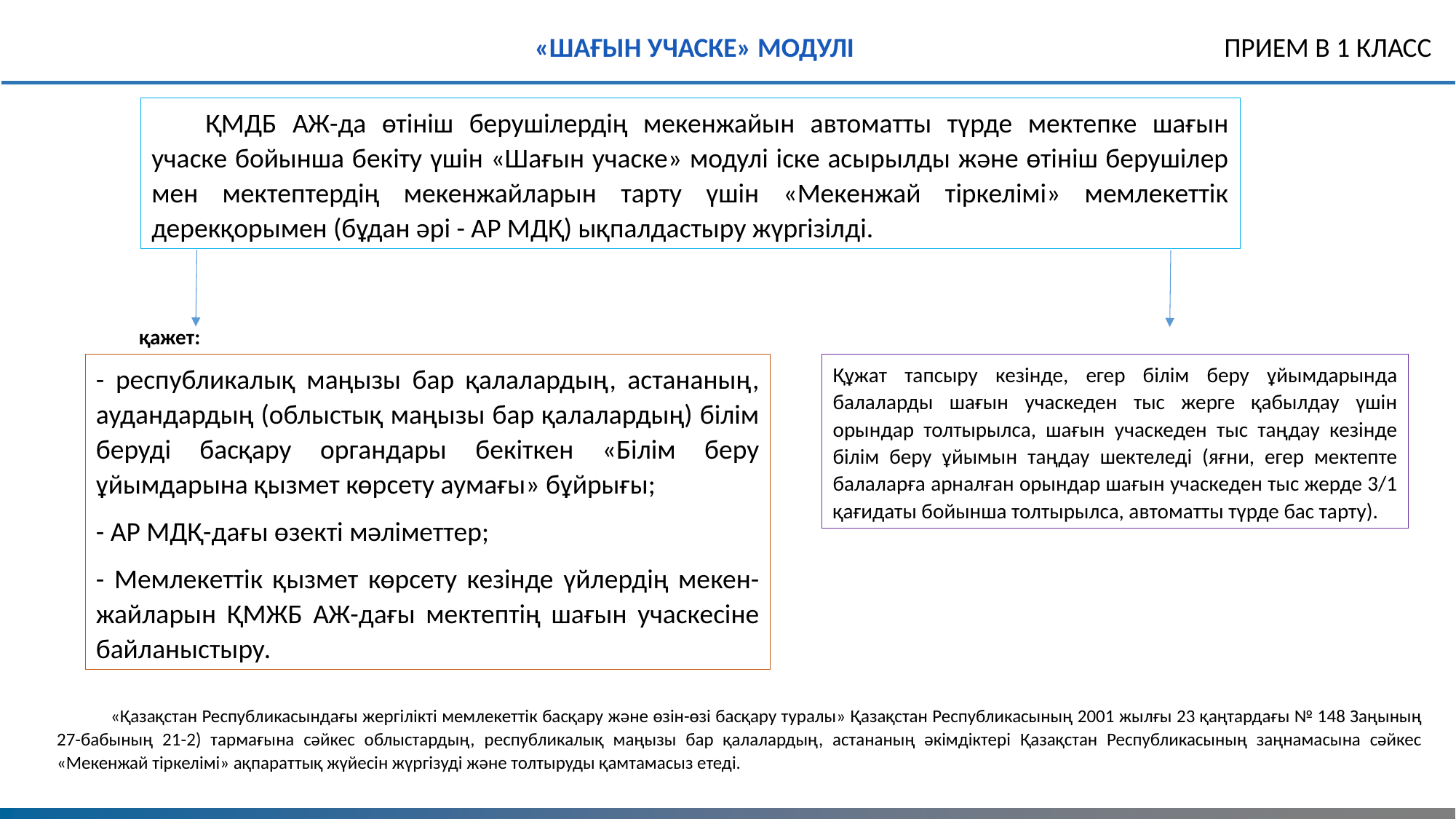

«ШАҒЫН УЧАСКЕ» МОДУЛІ
ПРИЕМ В 1 КЛАСС
ҚМДБ АЖ-да өтініш берушілердің мекенжайын автоматты түрде мектепке шағын учаске бойынша бекіту үшін «Шағын учаске» модулі іске асырылды және өтініш берушілер мен мектептердің мекенжайларын тарту үшін «Мекенжай тіркелімі» мемлекеттік дерекқорымен (бұдан әрі - АР МДҚ) ықпалдастыру жүргізілді.
қажет:
- республикалық маңызы бар қалалардың, астананың, аудандардың (облыстық маңызы бар қалалардың) білім беруді басқару органдары бекіткен «Білім беру ұйымдарына қызмет көрсету аумағы» бұйрығы;
- АР МДҚ-дағы өзекті мәліметтер;
- Мемлекеттік қызмет көрсету кезінде үйлердің мекен-жайларын ҚМЖБ АЖ-дағы мектептің шағын учаскесіне байланыстыру.
Құжат тапсыру кезінде, егер білім беру ұйымдарында балаларды шағын учаскеден тыс жерге қабылдау үшін орындар толтырылса, шағын учаскеден тыс таңдау кезінде білім беру ұйымын таңдау шектеледі (яғни, егер мектепте балаларға арналған орындар шағын учаскеден тыс жерде 3/1 қағидаты бойынша толтырылса, автоматты түрде бас тарту).
«Қазақстан Республикасындағы жергілікті мемлекеттік басқару және өзін-өзі басқару туралы» Қазақстан Республикасының 2001 жылғы 23 қаңтардағы № 148 Заңының 27-бабының 21-2) тармағына сәйкес облыстардың, республикалық маңызы бар қалалардың, астананың әкімдіктері Қазақстан Республикасының заңнамасына сәйкес «Мекенжай тіркелімі» ақпараттық жүйесін жүргізуді және толтыруды қамтамасыз етеді.